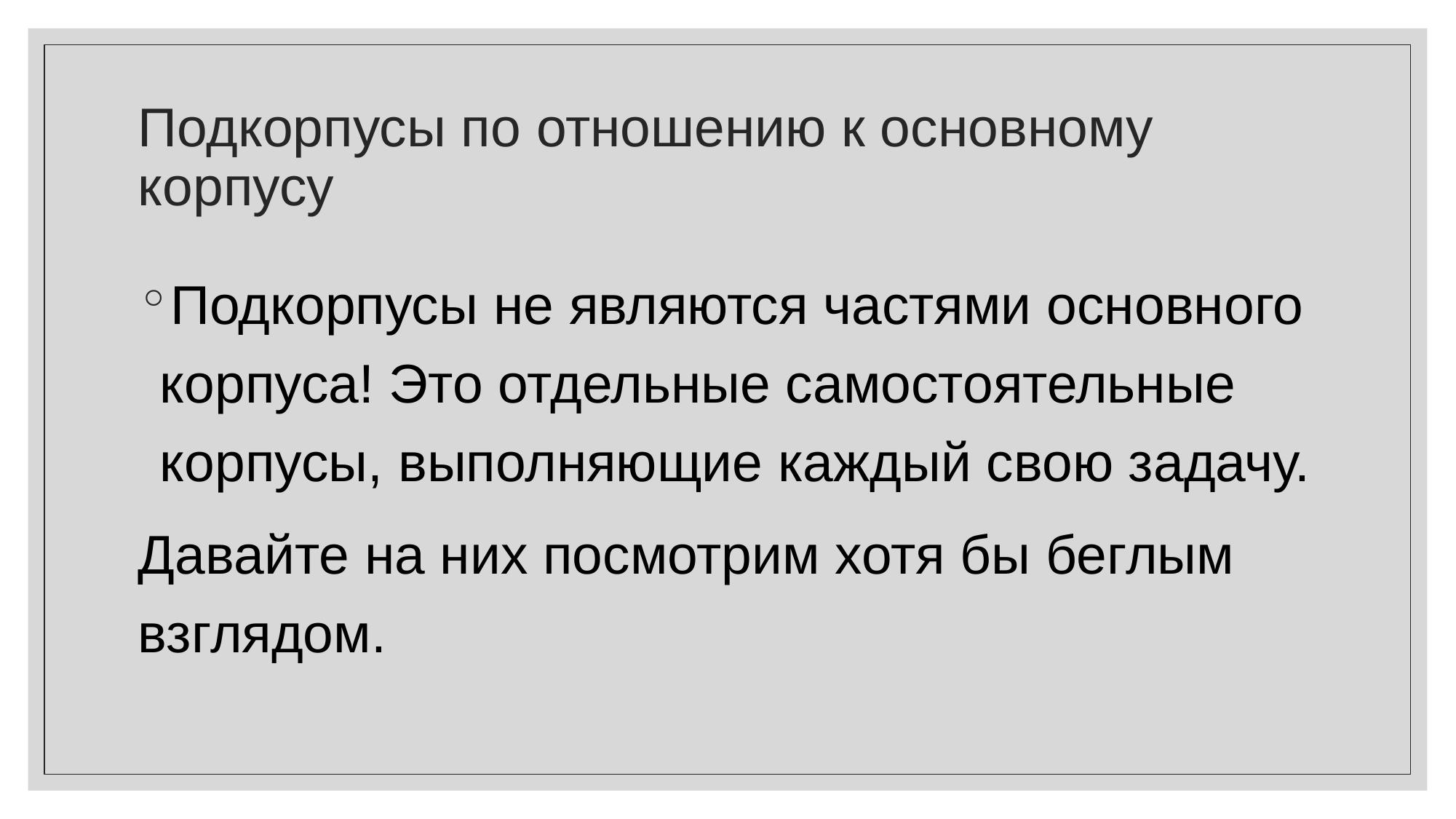

# Подкорпусы по отношению к основному корпусу
Подкорпусы не являются частями основного корпуса! Это отдельные самостоятельные корпусы, выполняющие каждый свою задачу.
Давайте на них посмотрим хотя бы беглым взглядом.